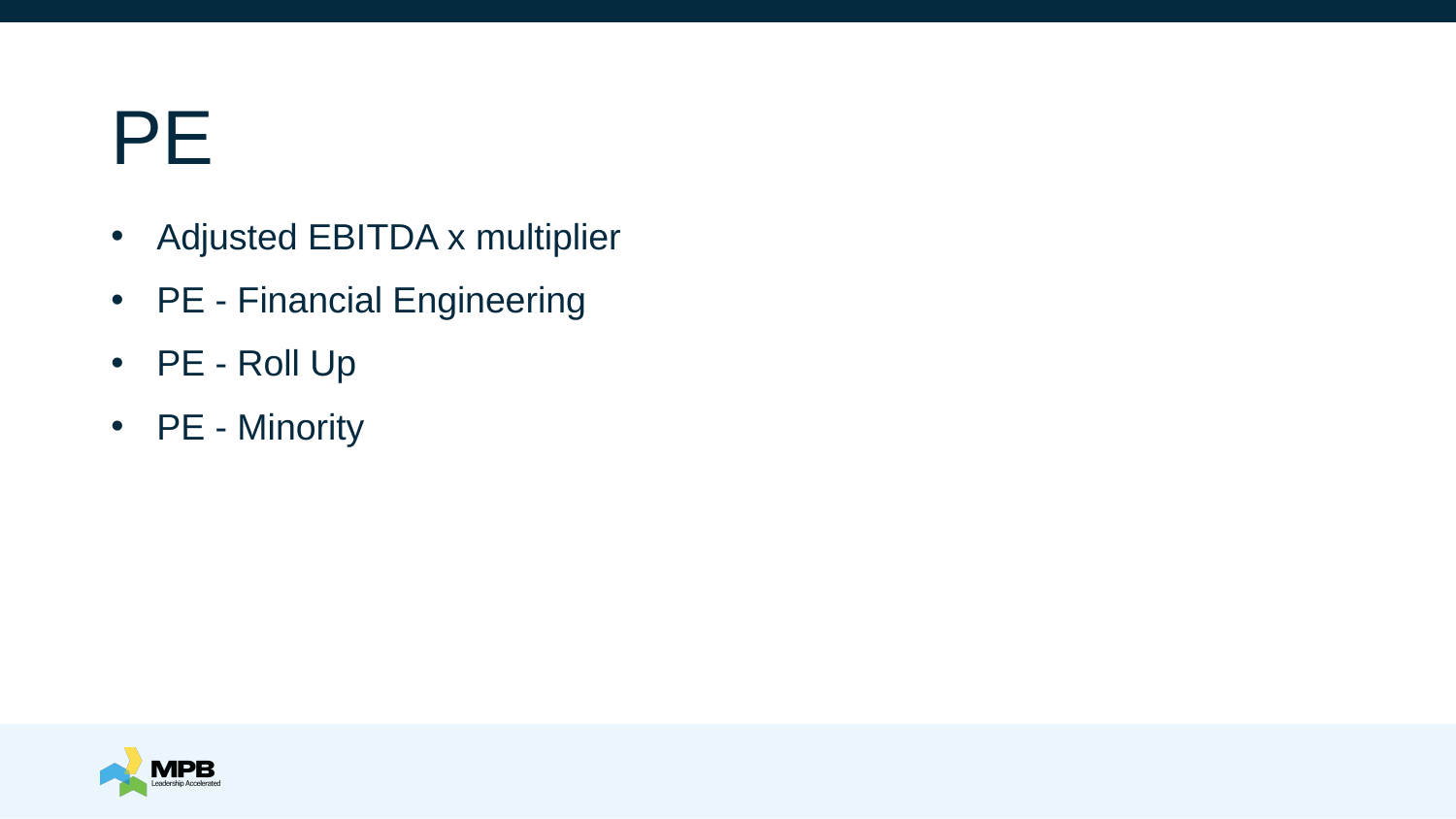

# PE
Adjusted EBITDA x multiplier
PE - Financial Engineering
PE - Roll Up
PE - Minority